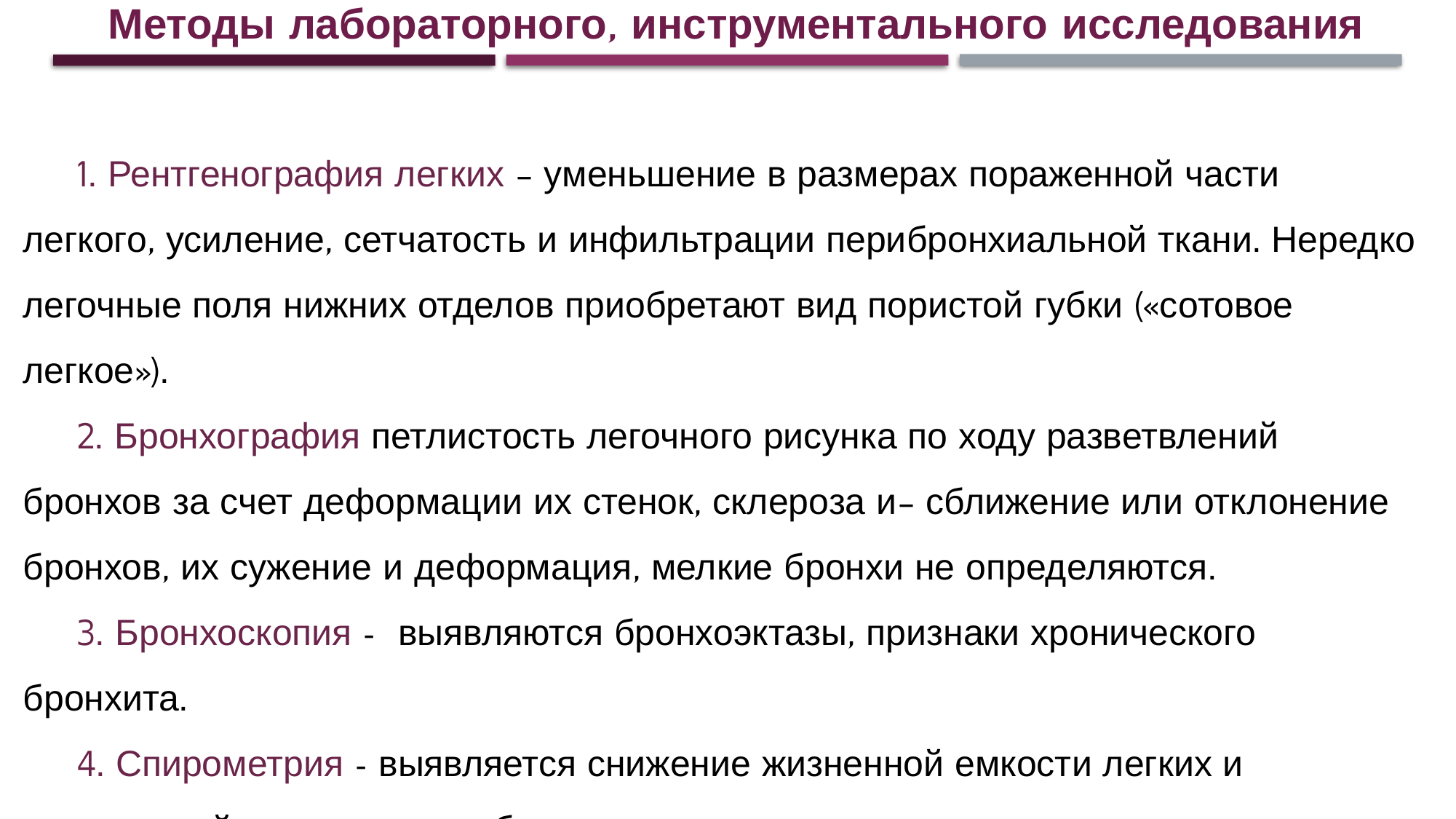

Методы лабораторного, инструментального исследования
1. Рентгенография легких – уменьшение в размерах пораженной части легкого, усиление, сетчатость и инфильтрации перибронхиальной ткани. Нередко легочные поля нижних отделов приобретают вид пористой губки («сотовое легкое»).
2. Бронхография петлистость легочного рисунка по ходу разветвлений бронхов за счет деформации их стенок, склероза и– сближение или отклонение бронхов, их сужение и деформация, мелкие бронхи не определяются.
3. Бронхоскопия -  выявляются бронхоэктазы, признаки хронического бронхита.
4. Спирометрия - выявляется снижение жизненной емкости легких и показателей проходимости бронхов.